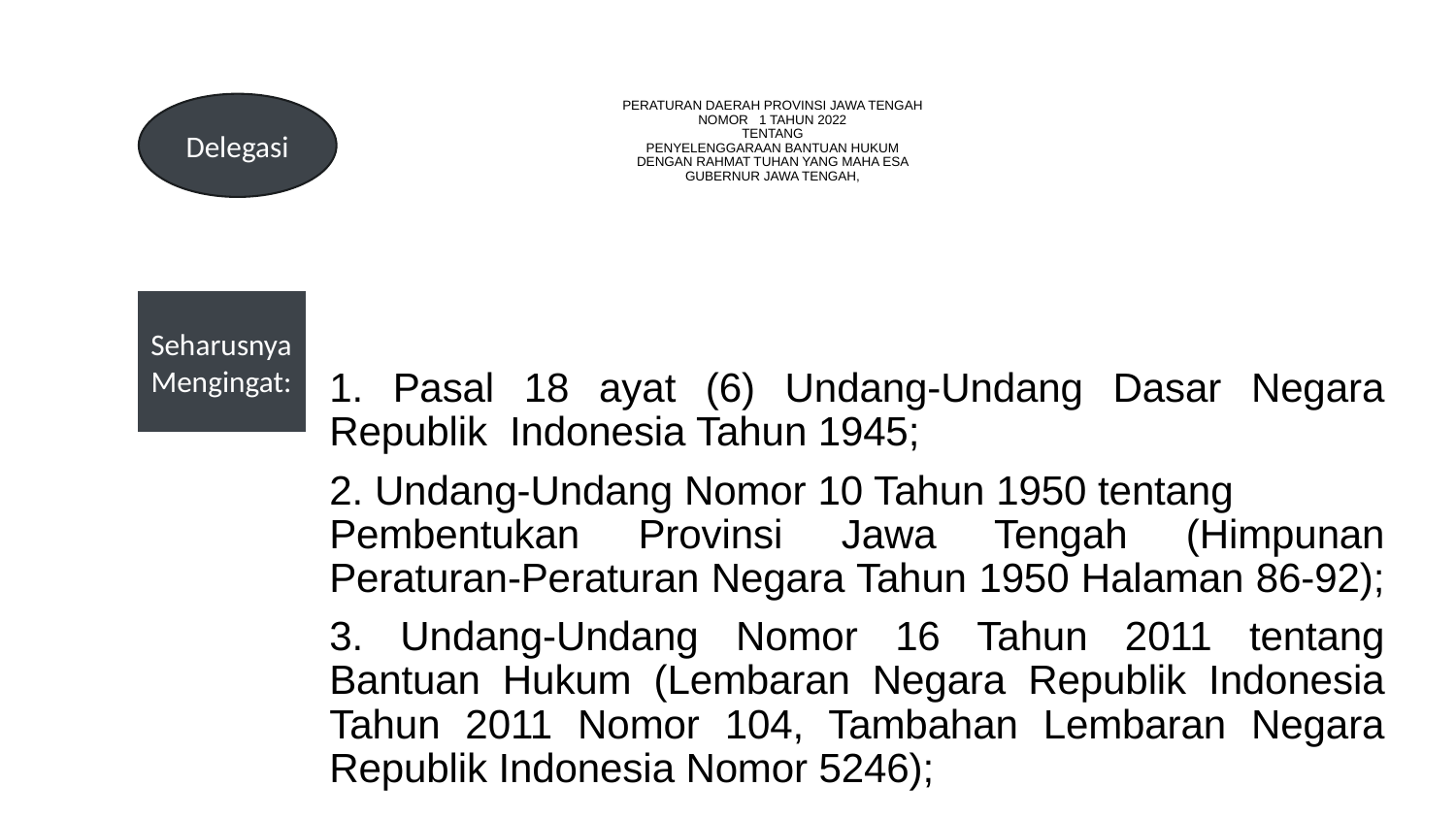

# PERATURAN DAERAH PROVINSI JAWA TENGAH NOMOR   1 TAHUN 2022 TENTANG PENYELENGGARAAN BANTUAN HUKUM DENGAN RAHMAT TUHAN YANG MAHA ESA GUBERNUR JAWA TENGAH,
Delegasi
Seharusnya
Mengingat:
1. Pasal 18 ayat (6) Undang-Undang Dasar Negara Republik  Indonesia Tahun 1945;
2. Undang-Undang Nomor 10 Tahun 1950 tentang              Pembentukan Provinsi Jawa Tengah (Himpunan Peraturan-Peraturan Negara Tahun 1950 Halaman 86-92);
3. Undang-Undang Nomor 16 Tahun 2011 tentang Bantuan Hukum (Lembaran Negara Republik Indonesia Tahun 2011 Nomor 104, Tambahan Lembaran Negara Republik Indonesia Nomor 5246);